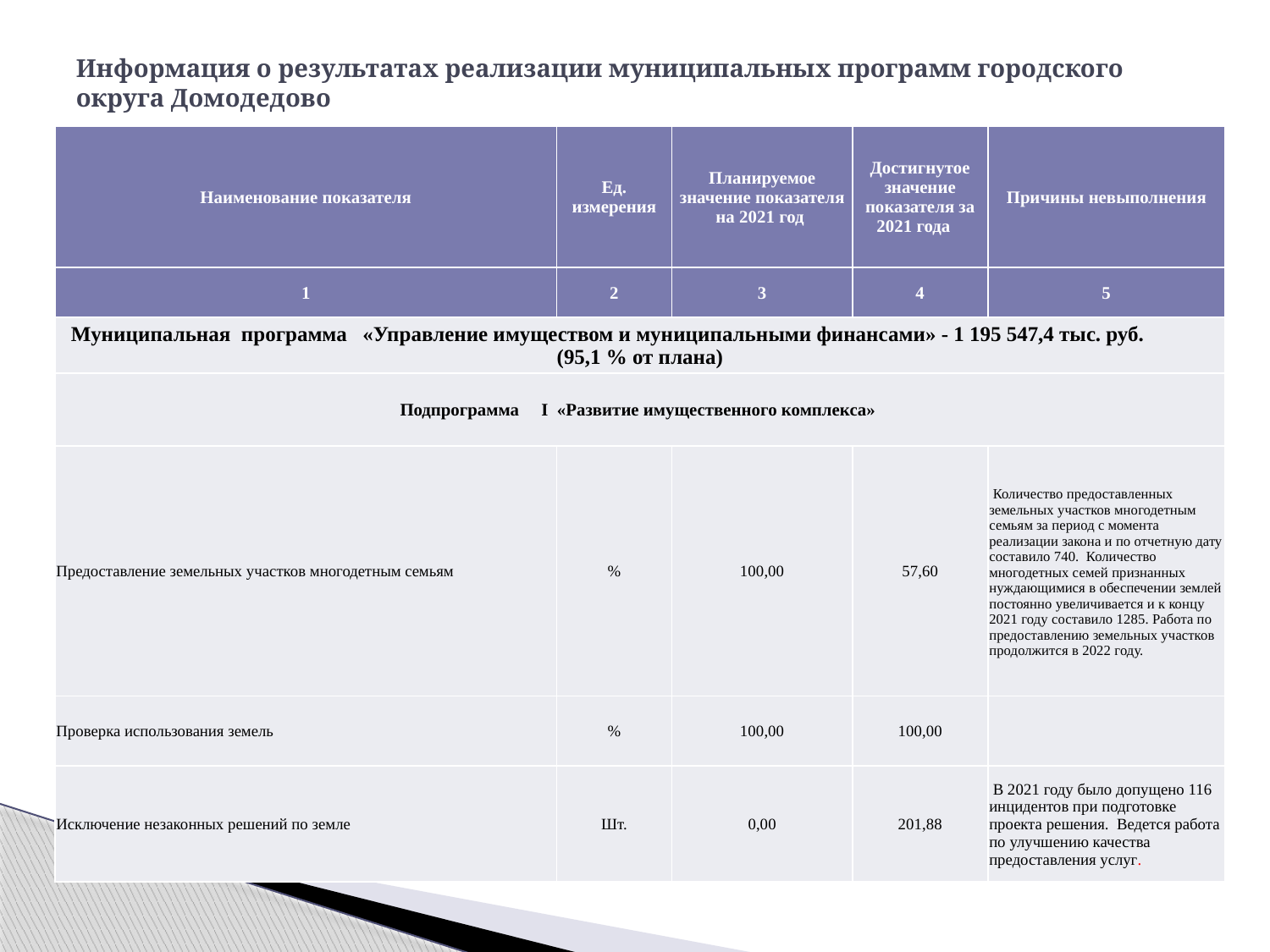

# Информация о результатах реализации муниципальных программ городского округа Домодедово
| Наименование показателя | Ед. измерения | Планируемое значение показателя на 2021 год | Достигнутое значение показателя за 2021 года | Причины невыполнения |
| --- | --- | --- | --- | --- |
| 1 | 2 | 3 | 4 | 5 |
| Муниципальная программа «Управление имуществом и муниципальными финансами» - 1 195 547,4 тыс. руб. (95,1 % от плана) |  |  |  |  |
| Подпрограмма I «Развитие имущественного комплекса» |  |  |  |  |
| Предоставление земельных участков многодетным семьям | % | 100,00 | 57,60 | Количество предоставленных земельных участков многодетным семьям за период с момента реализации закона и по отчетную дату составило 740. Количество многодетных семей признанных нуждающимися в обеспечении землей постоянно увеличивается и к концу 2021 году составило 1285. Работа по предоставлению земельных участков продолжится в 2022 году. |
| Проверка использования земель | % | 100,00 | 100,00 |  |
| Исключение незаконных решений по земле | Шт. | 0,00 | 201,88 | В 2021 году было допущено 116 инцидентов при подготовке проекта решения. Ведется работа по улучшению качества предоставления услуг. |